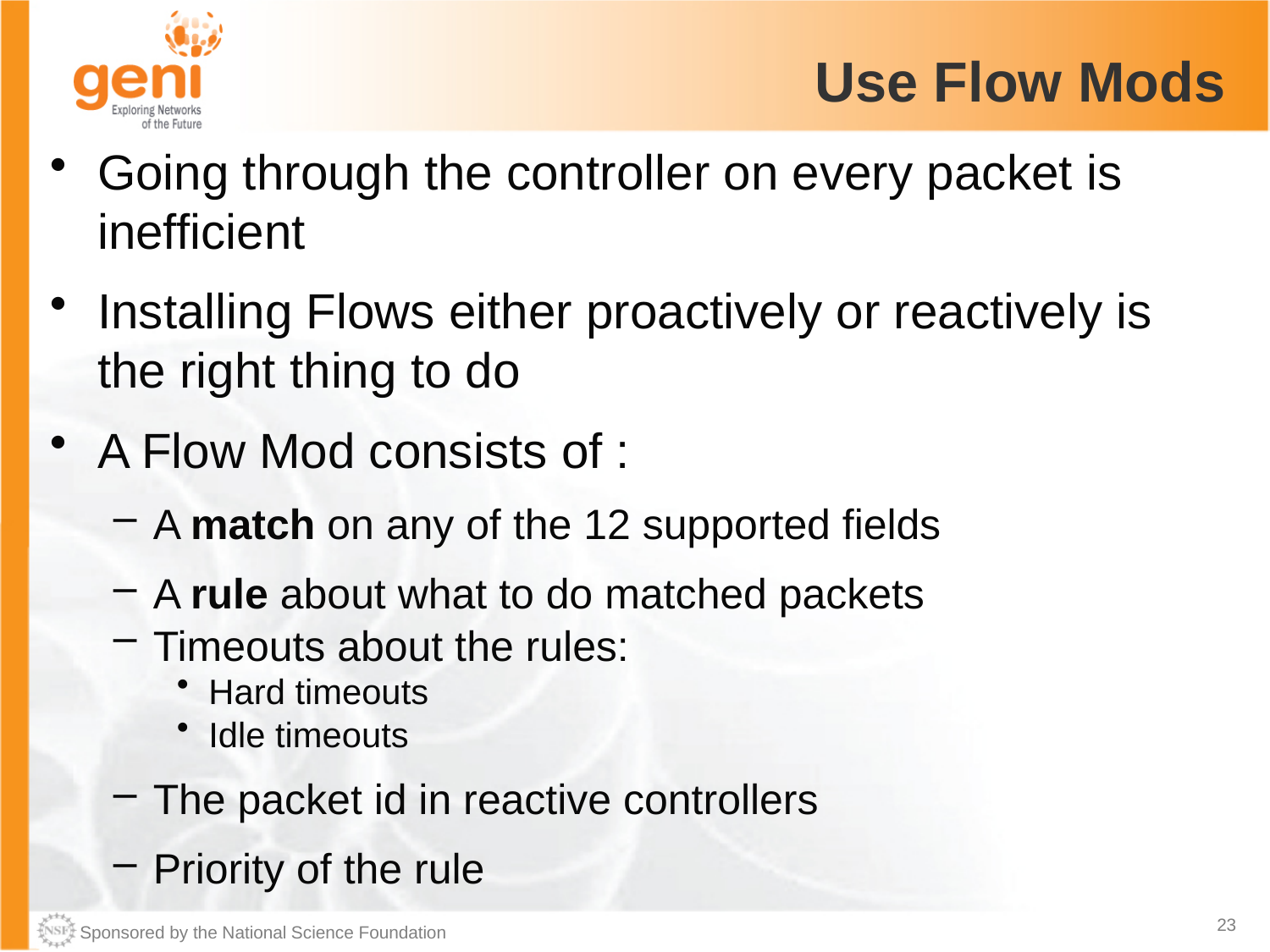

# Use Flow Mods
Going through the controller on every packet is inefficient
Installing Flows either proactively or reactively is the right thing to do
A Flow Mod consists of :
A match on any of the 12 supported fields
A rule about what to do matched packets
Timeouts about the rules:
Hard timeouts
Idle timeouts
The packet id in reactive controllers
Priority of the rule